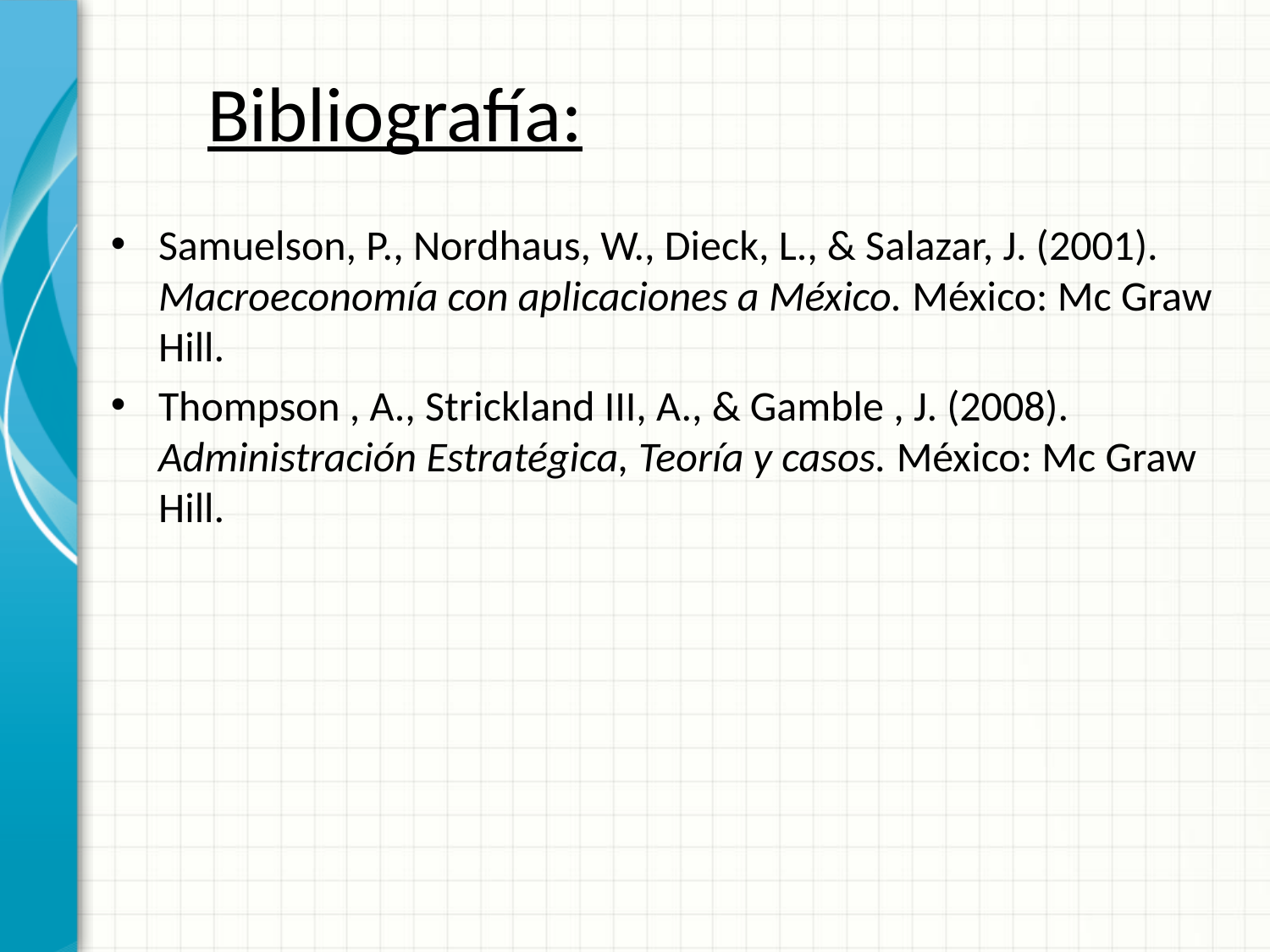

Bibliografía:
Samuelson, P., Nordhaus, W., Dieck, L., & Salazar, J. (2001). Macroeconomía con aplicaciones a México. México: Mc Graw Hill.
Thompson , A., Strickland III, A., & Gamble , J. (2008). Administración Estratégica, Teoría y casos. México: Mc Graw Hill.